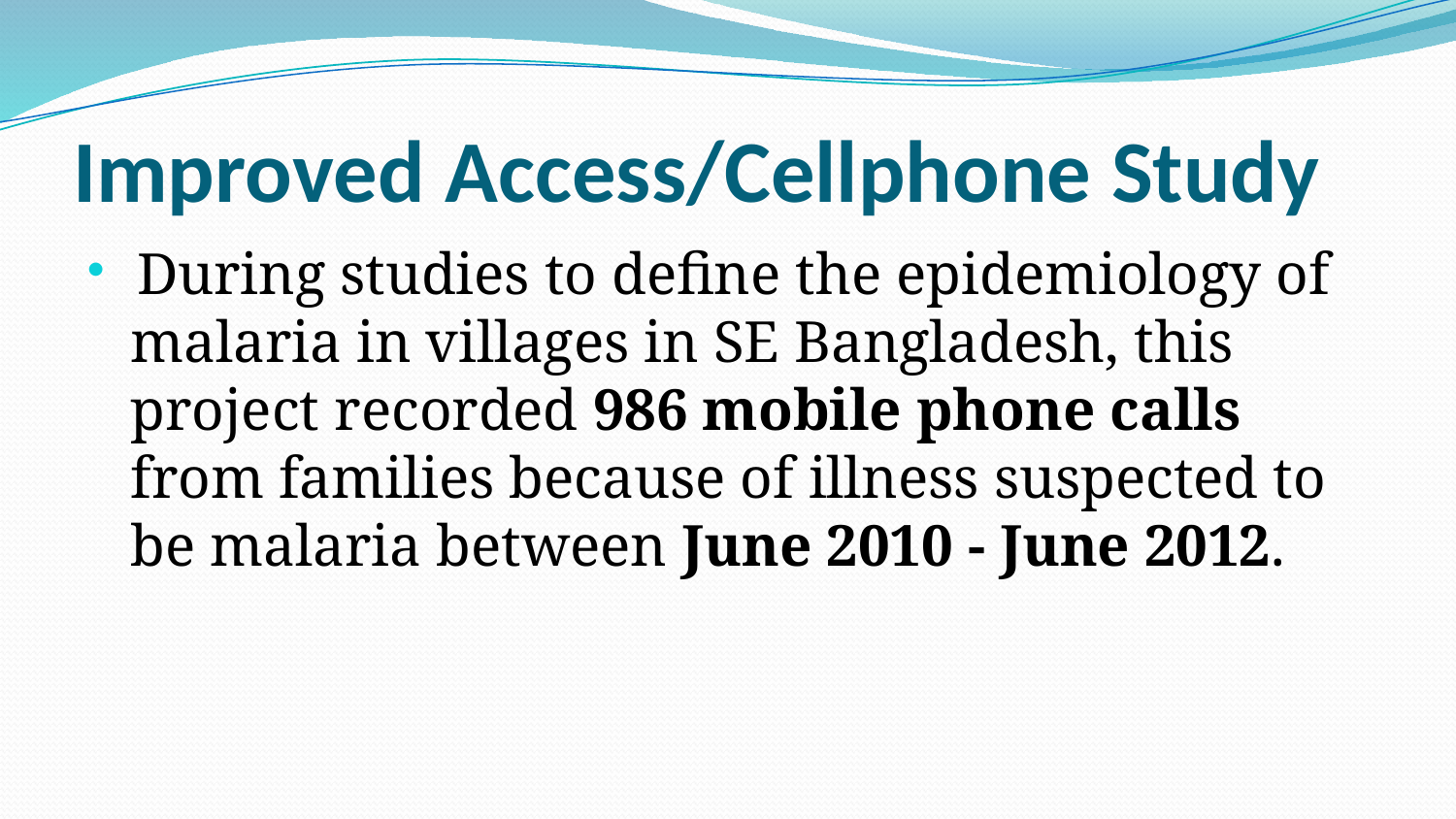

# Improved Access/Cellphone Study
 During studies to define the epidemiology of malaria in villages in SE Bangladesh, this project recorded 986 mobile phone calls from families because of illness suspected to be malaria between June 2010 - June 2012.